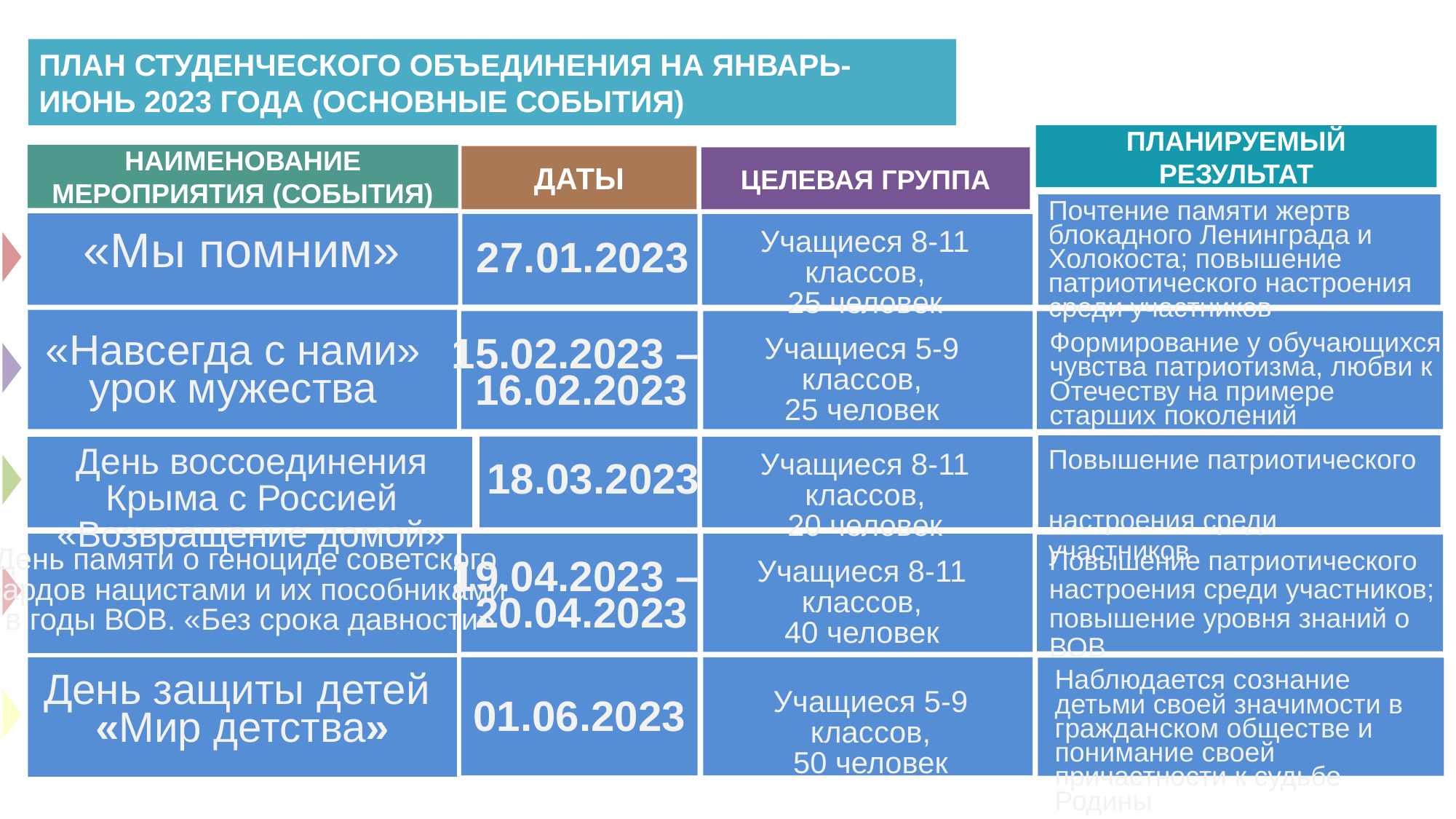

ПЛАН СТУДЕНЧЕСКОГО ОБЪЕДИНЕНИЯ НА ЯНВАРЬ-ИЮНЬ 2023 ГОДА (ОСНОВНЫЕ СОБЫТИЯ)
ПЛАНИРУЕМЫЙ РЕЗУЛЬТАТ
НАИМЕНОВАНИЕ МЕРОПРИЯТИЯ (СОБЫТИЯ)
ДАТЫ
ЦЕЛЕВАЯ ГРУППА

Почтение памяти жертв
блокадного Ленинграда и Холокоста; повышение патриотического настроения среди участников

| «Мы помним» |
| --- |
27.01.2023
| Учащиеся 8-11 классов, 25 человек |
| --- |

Формирование у обучающихся чувства патриотизма, любви к Отечеству на примере старших поколений
«Навсегда с нами»
урок мужества
15.02.2023 –
16.02.2023
| Учащиеся 5-9 классов, 25 человек |
| --- |

Повышение патриотического
настроения среди участников
| День воссоединения Крыма с Россией «Возвращение домой» |
| --- |
18.03.2023
| Учащиеся 8-11 классов, 20 человек |
| --- |

День памяти о геноциде советского
нардов нацистами и их пособниками
в годы ВОВ. «Без срока давности»
Повышение патриотического настроения среди участников;
повышение уровня знаний о ВОВ
19.04.2023 –
20.04.2023
| Учащиеся 8-11 классов, 40 человек |
| --- |

Наблюдается сознание детьми своей значимости в гражданском обществе и понимание своей причастности к судьбе Родины
День защиты детей
«Мир детства»
| Учащиеся 5-9 классов, 50 человек |
| --- |
01.06.2023